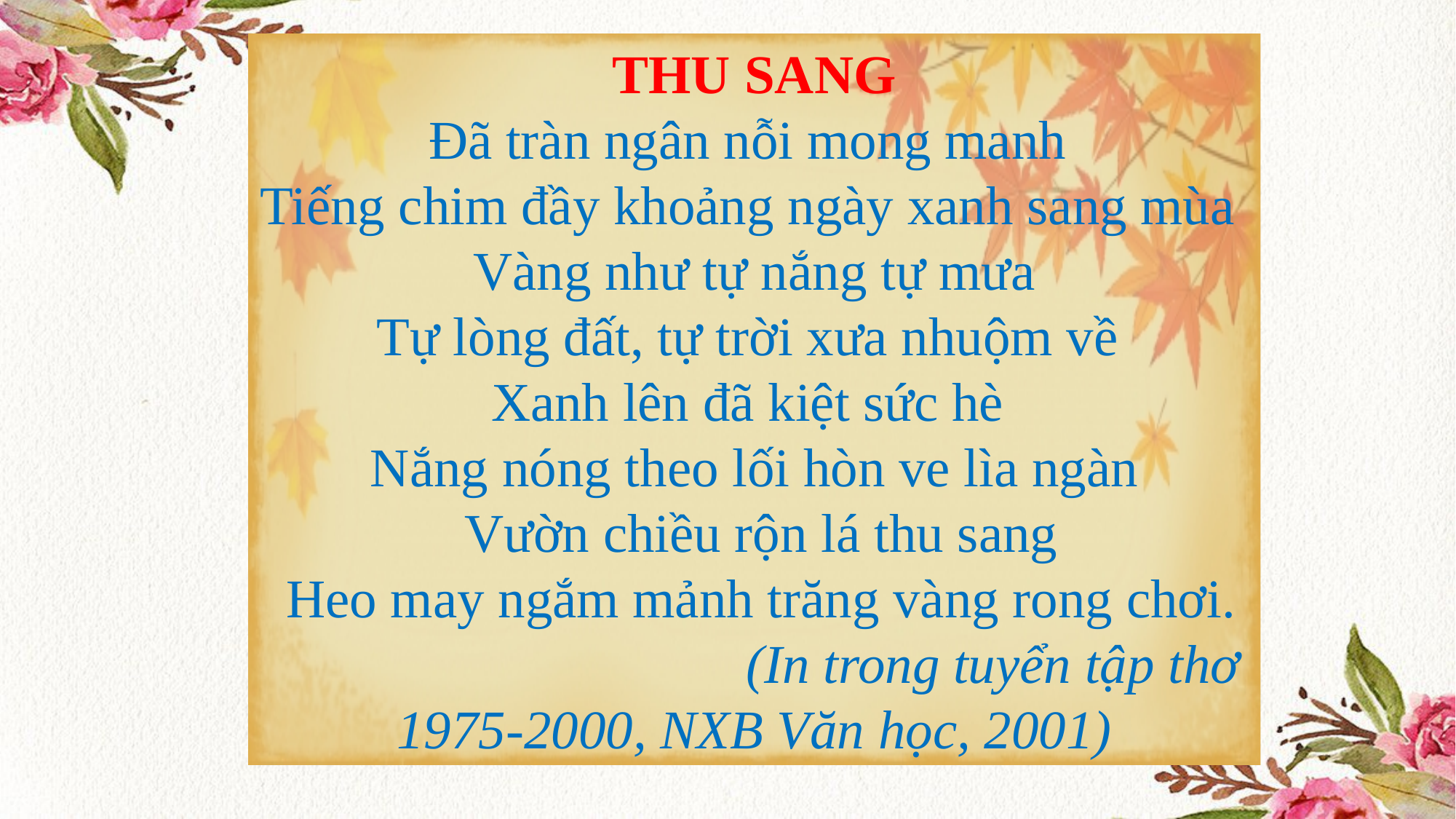

THU SANG
Đã tràn ngân nỗi mong manh
Tiếng chim đầy khoảng ngày xanh sang mùa
Vàng như tự nắng tự mưa
Tự lòng đất, tự trời xưa nhuộm về
Xanh lên đã kiệt sức hè
Nắng nóng theo lối hòn ve lìa ngàn
 Vườn chiều rộn lá thu sang
 Heo may ngắm mảnh trăng vàng rong chơi.
                                   (In trong tuyển tập thơ 1975-2000, NXB Văn học, 2001)